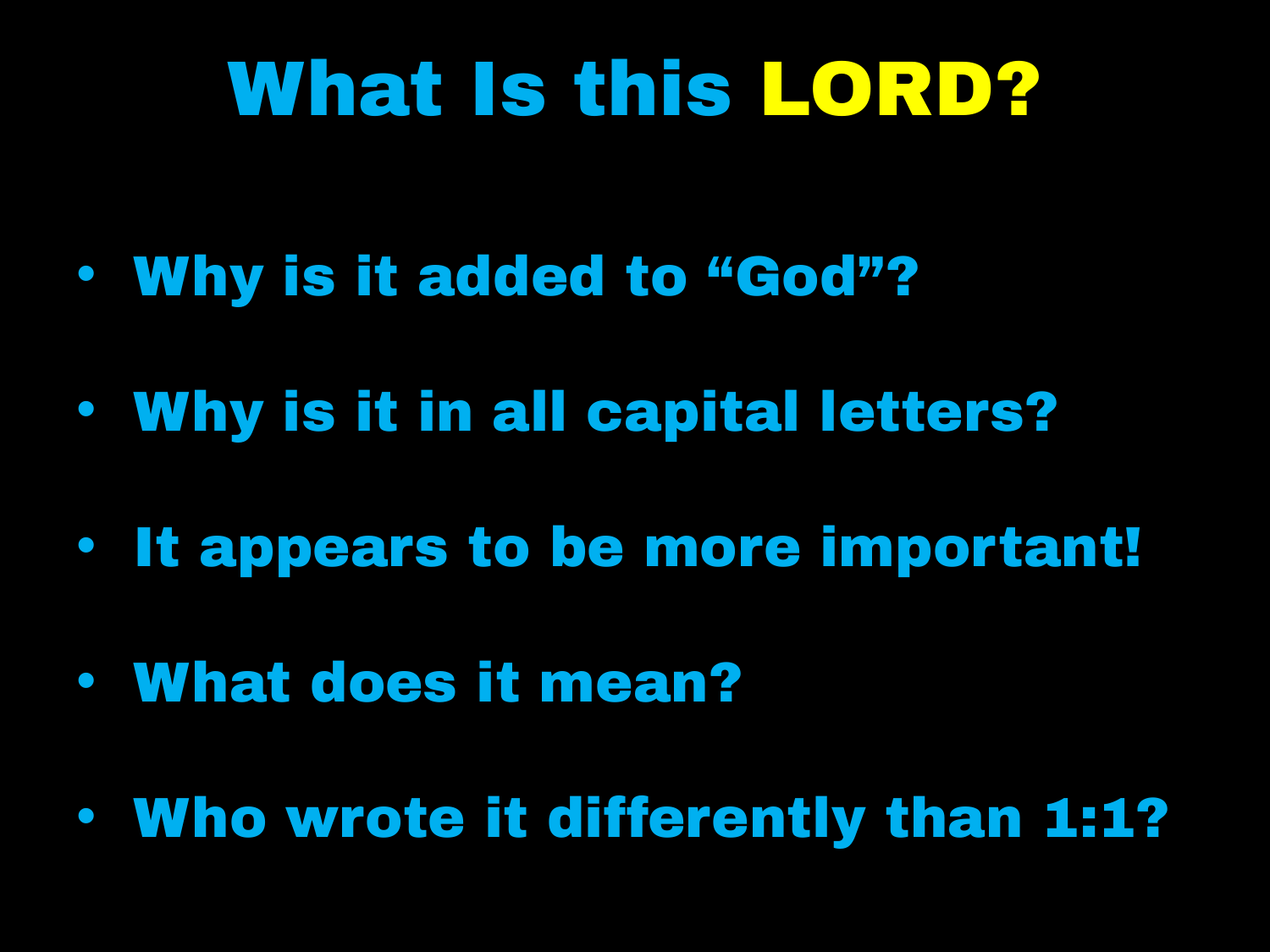

# What Is this LORD?
  Why is it added to “God”?

  Why is it in all capital letters?

  It appears to be more important!

  What does it mean?

  Who wrote it differently than 1:1?